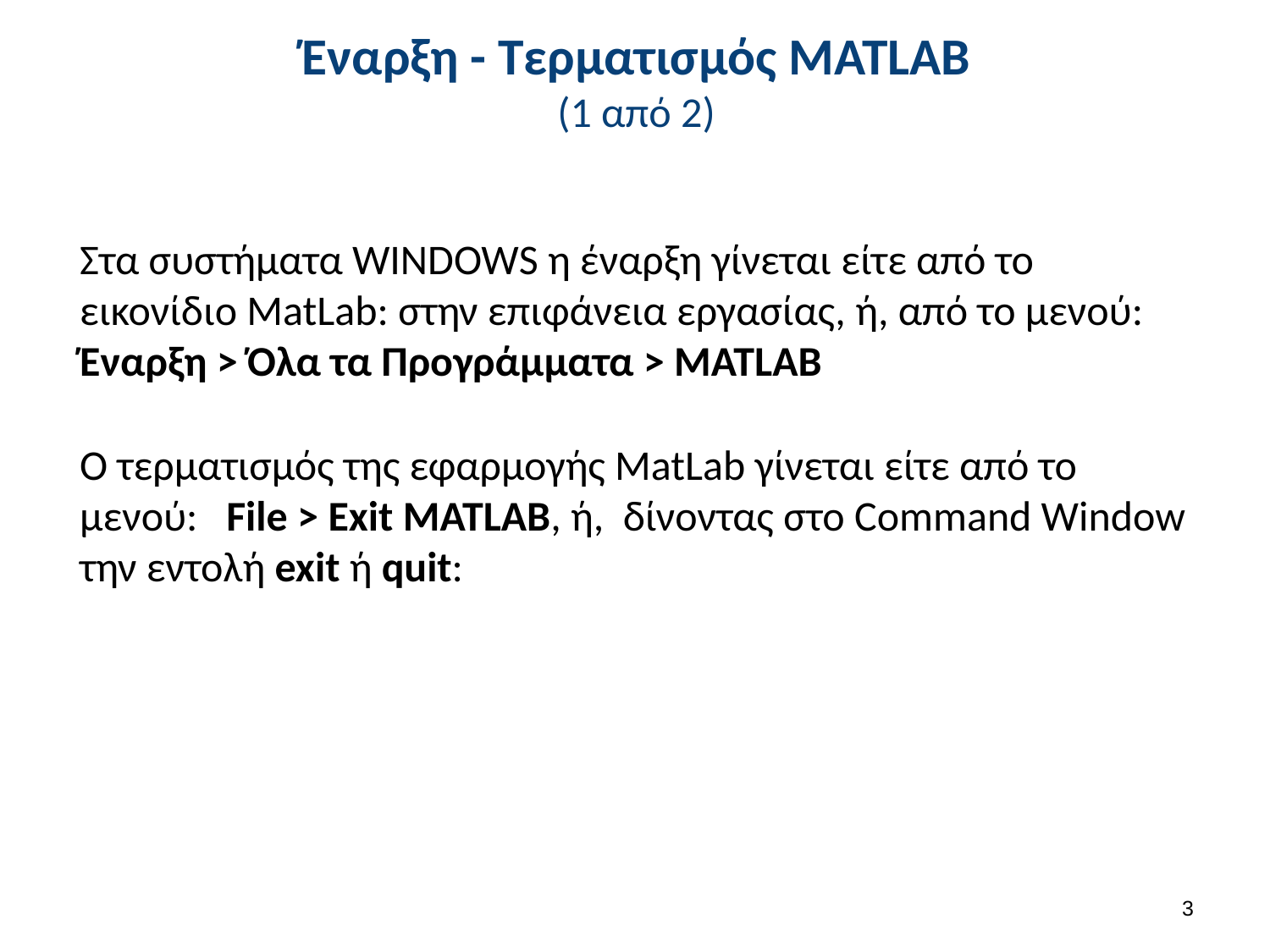

# Έναρξη - Τερματισμός MATLAB (1 από 2)
Στα συστήματα WINDOWS η έναρξη γίνεται είτε από το εικονίδιο MatLab: στην επιφάνεια εργασίας, ή, από το μενού:   Έναρξη > Όλα τα Προγράμματα > MATLAB
Ο τερματισμός της εφαρμογής MatLab γίνεται είτε από το μενού:   File > Exit MATLAB, ή,  δίνοντας στο Command Window την εντολή exit ή quit:

3